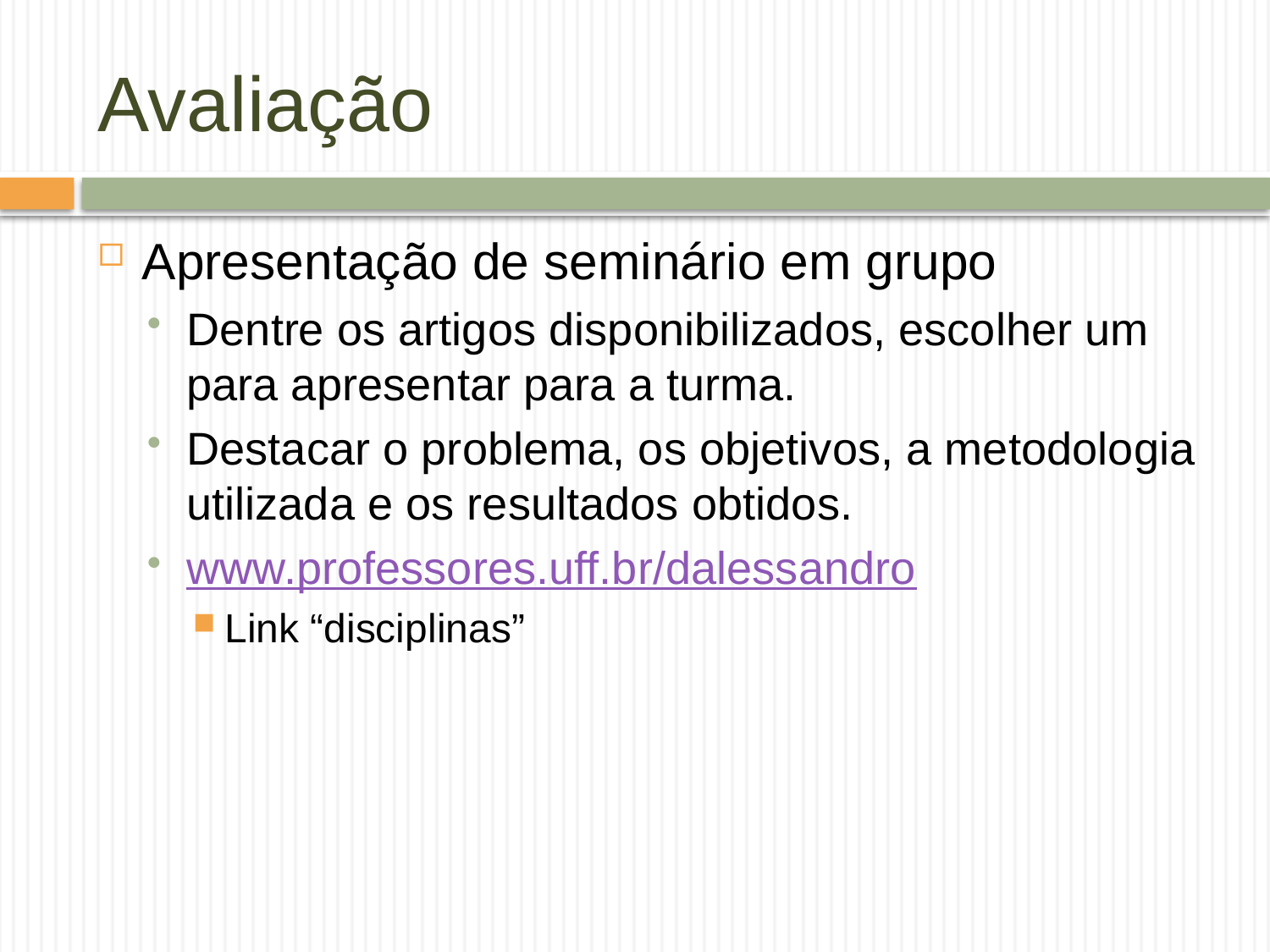

# Avaliação
Apresentação de seminário em grupo
Dentre os artigos disponibilizados, escolher um para apresentar para a turma.
Destacar o problema, os objetivos, a metodologia utilizada e os resultados obtidos.
www.professores.uff.br/dalessandro
Link “disciplinas”